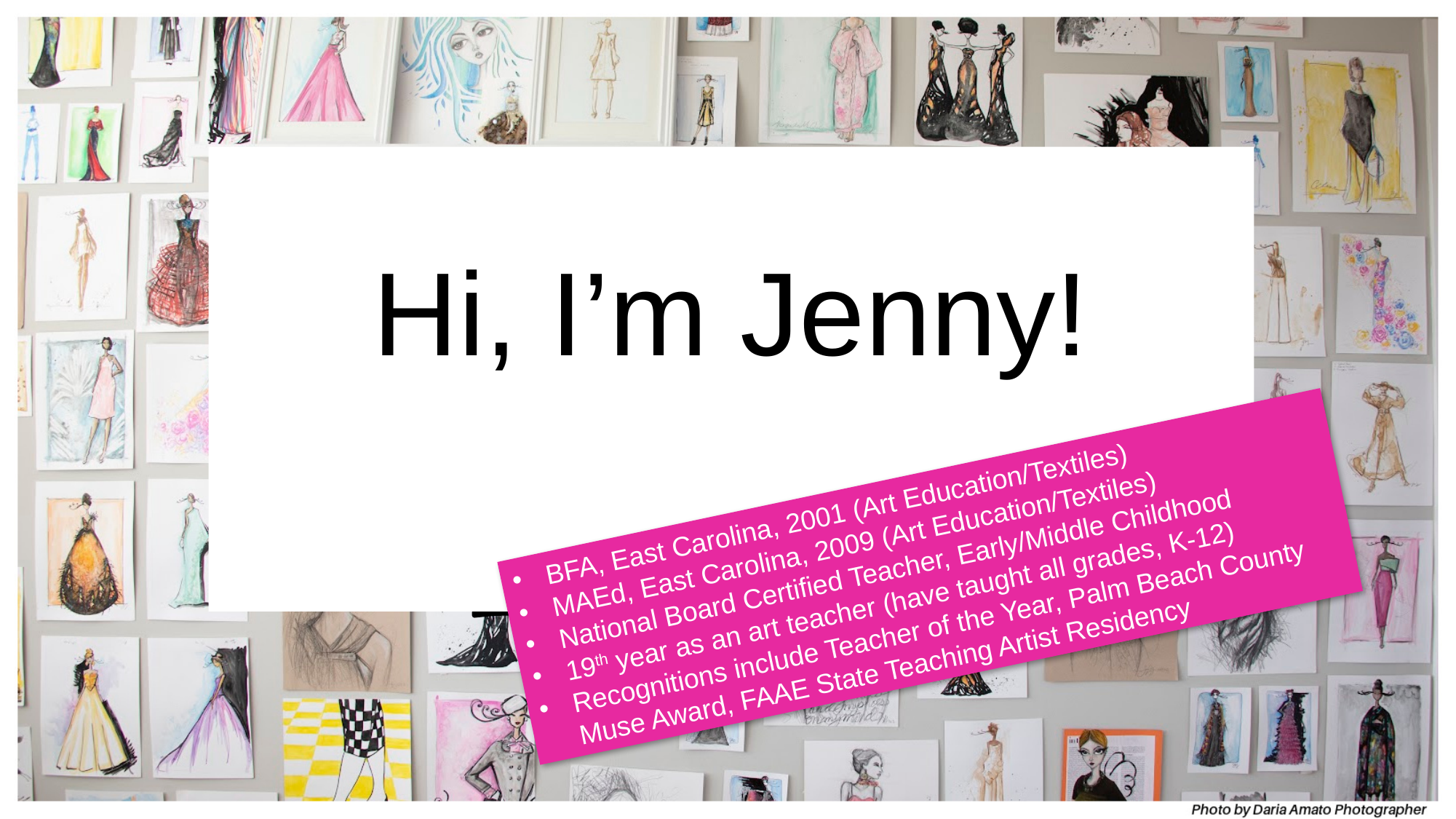

# Hi, I’m Jenny!
BFA, East Carolina, 2001 (Art Education/Textiles)
MAEd, East Carolina, 2009 (Art Education/Textiles)
National Board Certified Teacher, Early/Middle Childhood
19th year as an art teacher (have taught all grades, K-12)
Recognitions include Teacher of the Year, Palm Beach County Muse Award, FAAE State Teaching Artist Residency